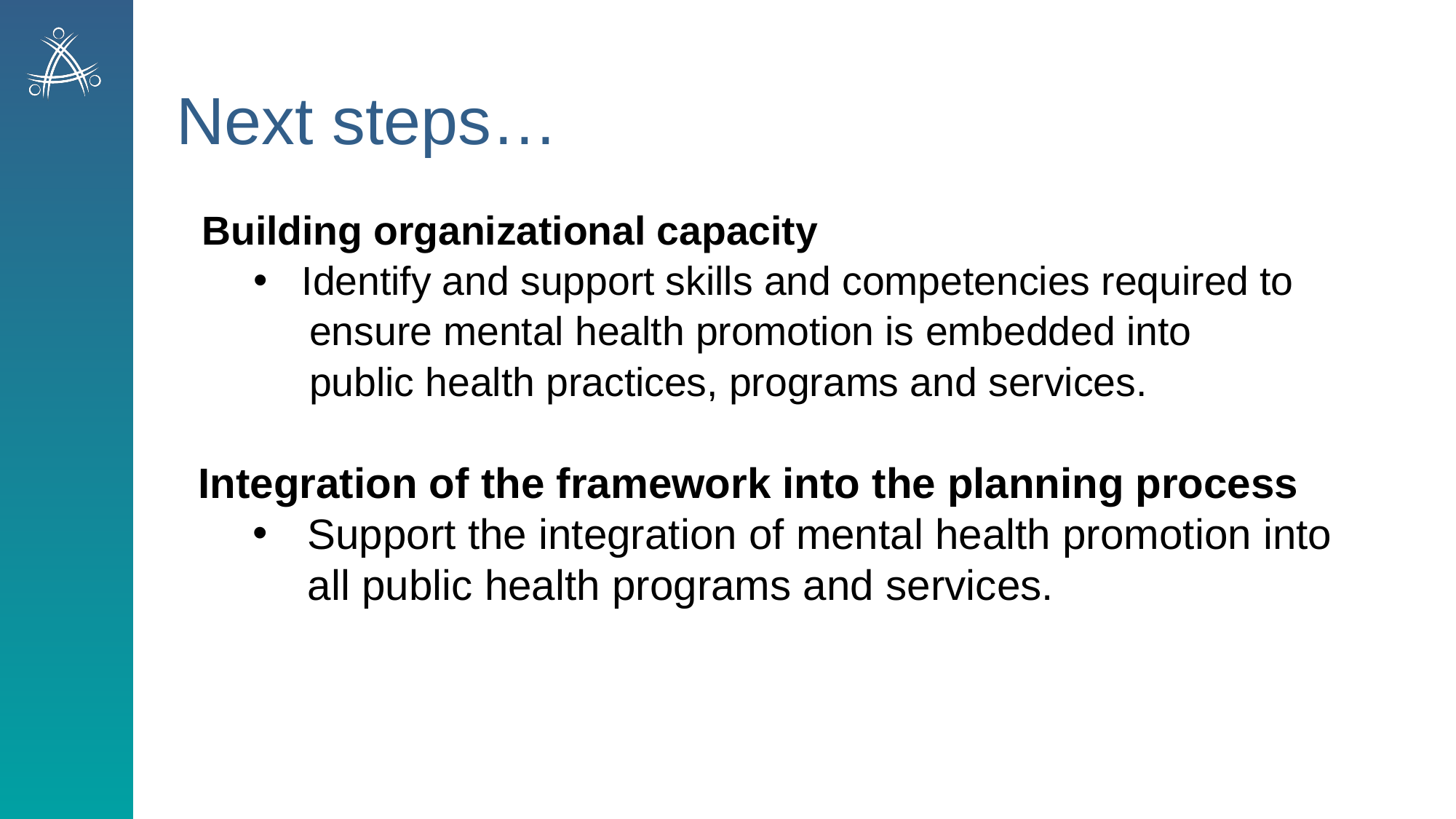

# Next steps…
Building organizational capacity
  Identify and support skills and competencies required to
     ensure mental health promotion is embedded into
     public health practices, programs and services.

Integration of the framework into the planning process
Support the integration of mental health promotion into all public health programs and services.